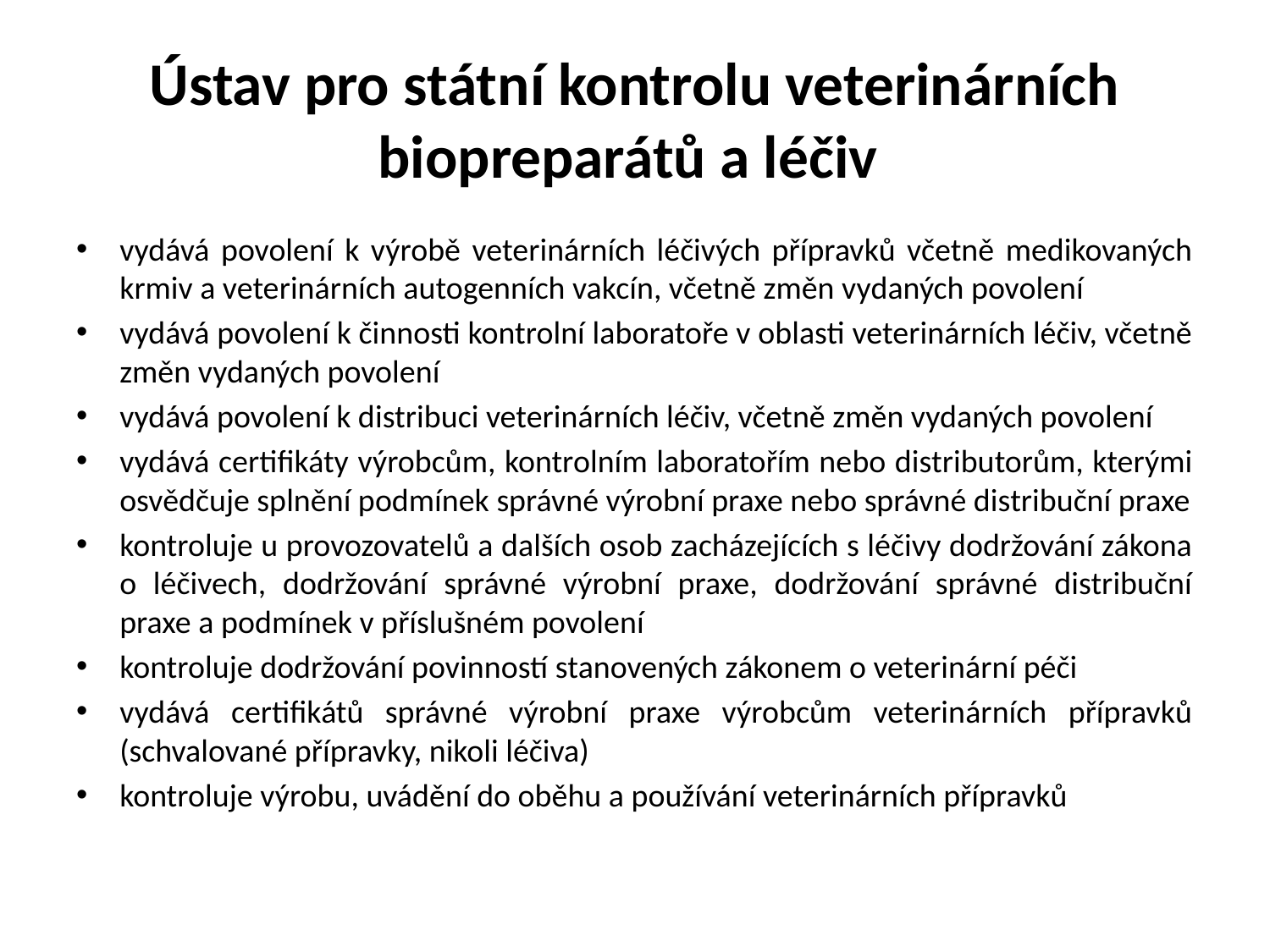

# Ústav pro státní kontrolu veterinárních biopreparátů a léčiv
vydává povolení k výrobě veterinárních léčivých přípravků včetně medikovaných krmiv a veterinárních autogenních vakcín, včetně změn vydaných povolení
vydává povolení k činnosti kontrolní laboratoře v oblasti veterinárních léčiv, včetně změn vydaných povolení
vydává povolení k distribuci veterinárních léčiv, včetně změn vydaných povolení
vydává certifikáty výrobcům, kontrolním laboratořím nebo distributorům, kterými osvědčuje splnění podmínek správné výrobní praxe nebo správné distribuční praxe
kontroluje u provozovatelů a dalších osob zacházejících s léčivy dodržování zákona o léčivech, dodržování správné výrobní praxe, dodržování správné distribuční praxe a podmínek v příslušném povolení
kontroluje dodržování povinností stanovených zákonem o veterinární péči
vydává certifikátů správné výrobní praxe výrobcům veterinárních přípravků (schvalované přípravky, nikoli léčiva)
kontroluje výrobu, uvádění do oběhu a používání veterinárních přípravků